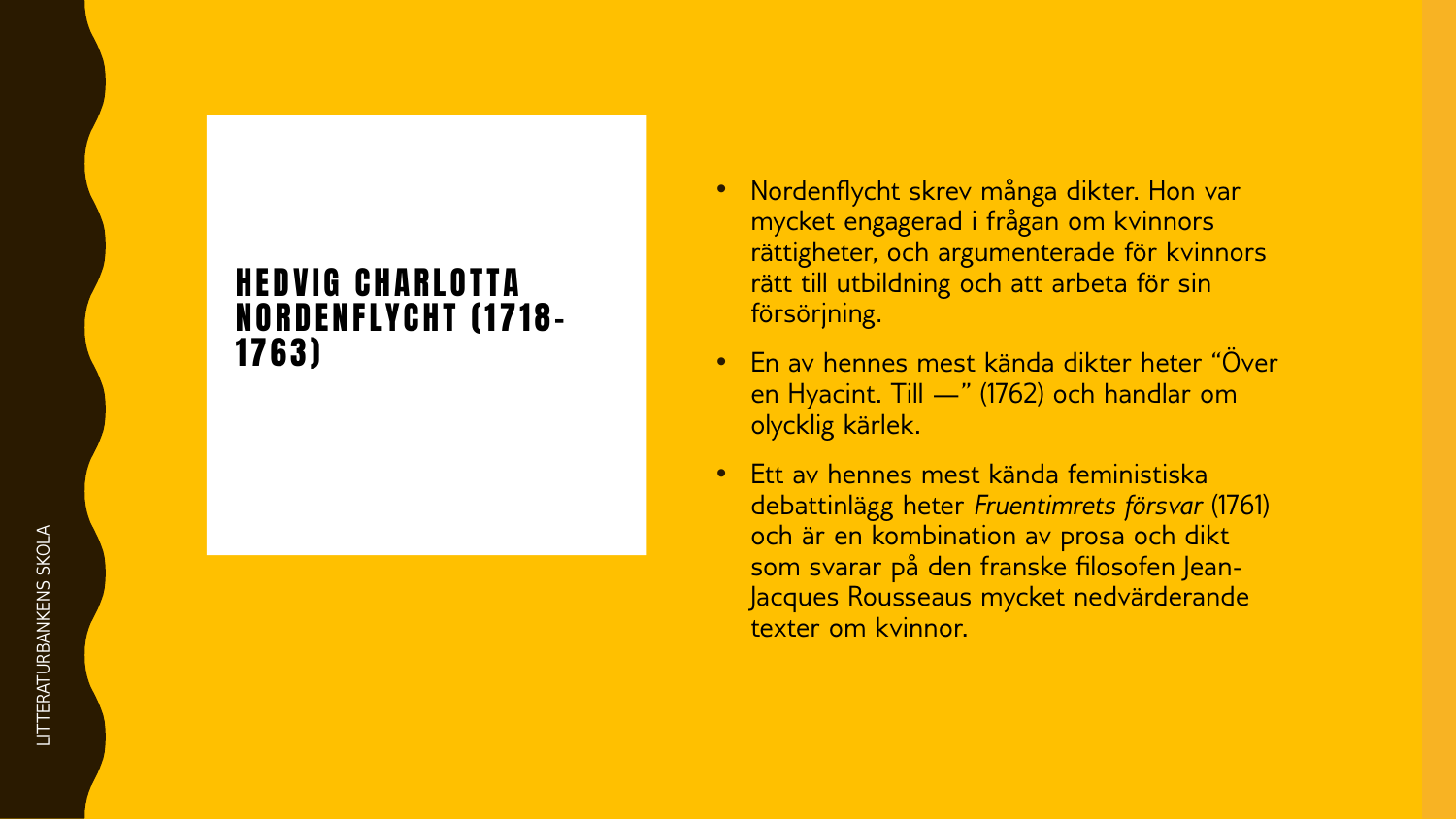

# Hedvig Charlotta Nordenflycht (1718–1763)

Nordenflycht skrev många dikter. Hon var mycket engagerad i frågan om kvinnors rättigheter, och argumenterade för kvinnors rätt till utbildning och att arbeta för sin försörjning.
En av hennes mest kända dikter heter “Över en Hyacint. Till —” (1762) och handlar om olycklig kärlek.
Ett av hennes mest kända feministiska debattinlägg heter Fruentimrets försvar (1761) och är en kombination av prosa och dikt som svarar på den franske filosofen Jean-Jacques Rousseaus mycket nedvärderande texter om kvinnor.
LITTERATURBANKENS SKOLA